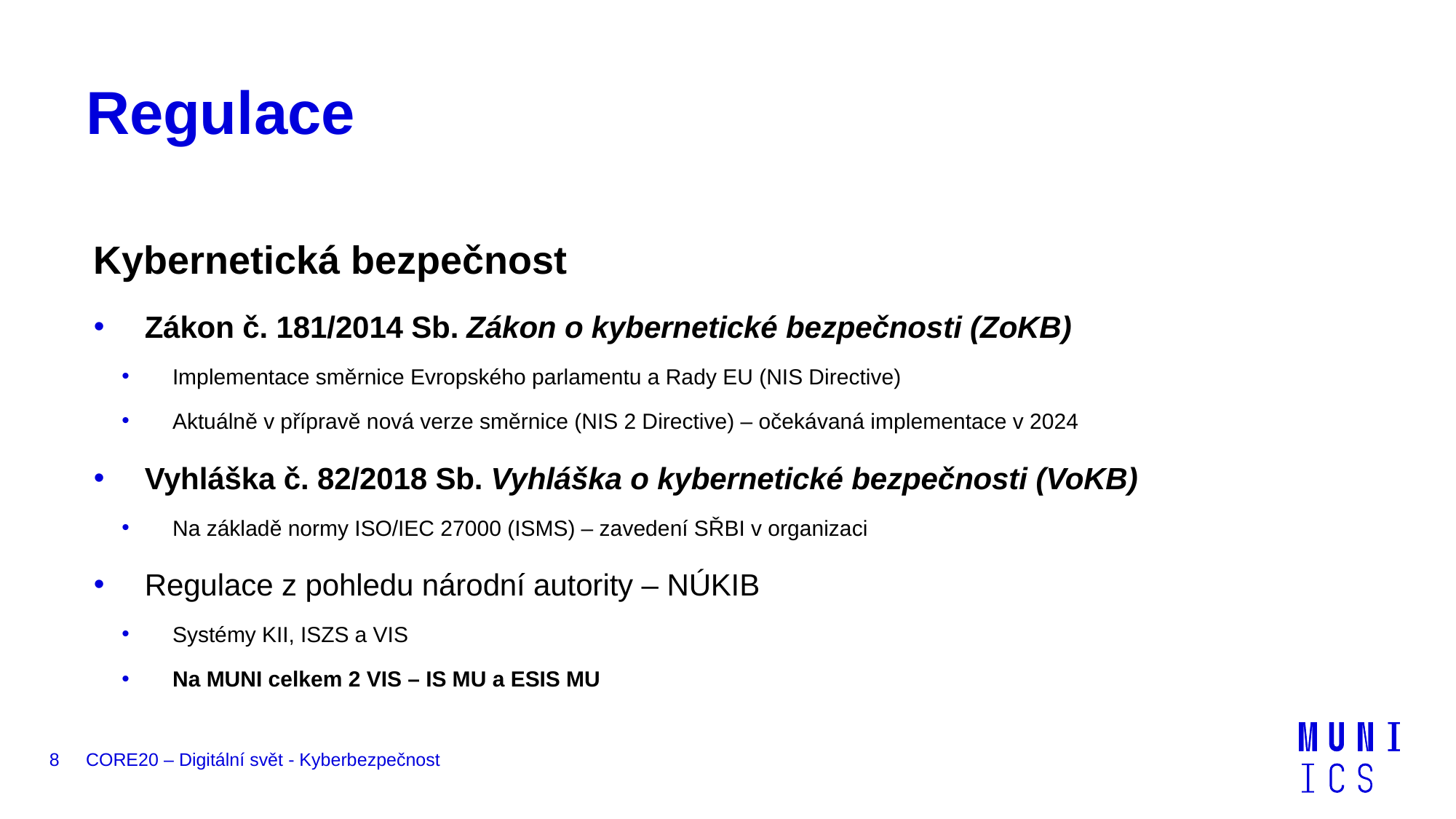

# Regulace
Kybernetická bezpečnost
Zákon č. 181/2014 Sb. Zákon o kybernetické bezpečnosti (ZoKB)
Implementace směrnice Evropského parlamentu a Rady EU (NIS Directive)
Aktuálně v přípravě nová verze směrnice (NIS 2 Directive) – očekávaná implementace v 2024
Vyhláška č. 82/2018 Sb. Vyhláška o kybernetické bezpečnosti (VoKB)
Na základě normy ISO/IEC 27000 (ISMS) – zavedení SŘBI v organizaci
Regulace z pohledu národní autority – NÚKIB
Systémy KII, ISZS a VIS
Na MUNI celkem 2 VIS – IS MU a ESIS MU
8
CORE20 – Digitální svět - Kyberbezpečnost